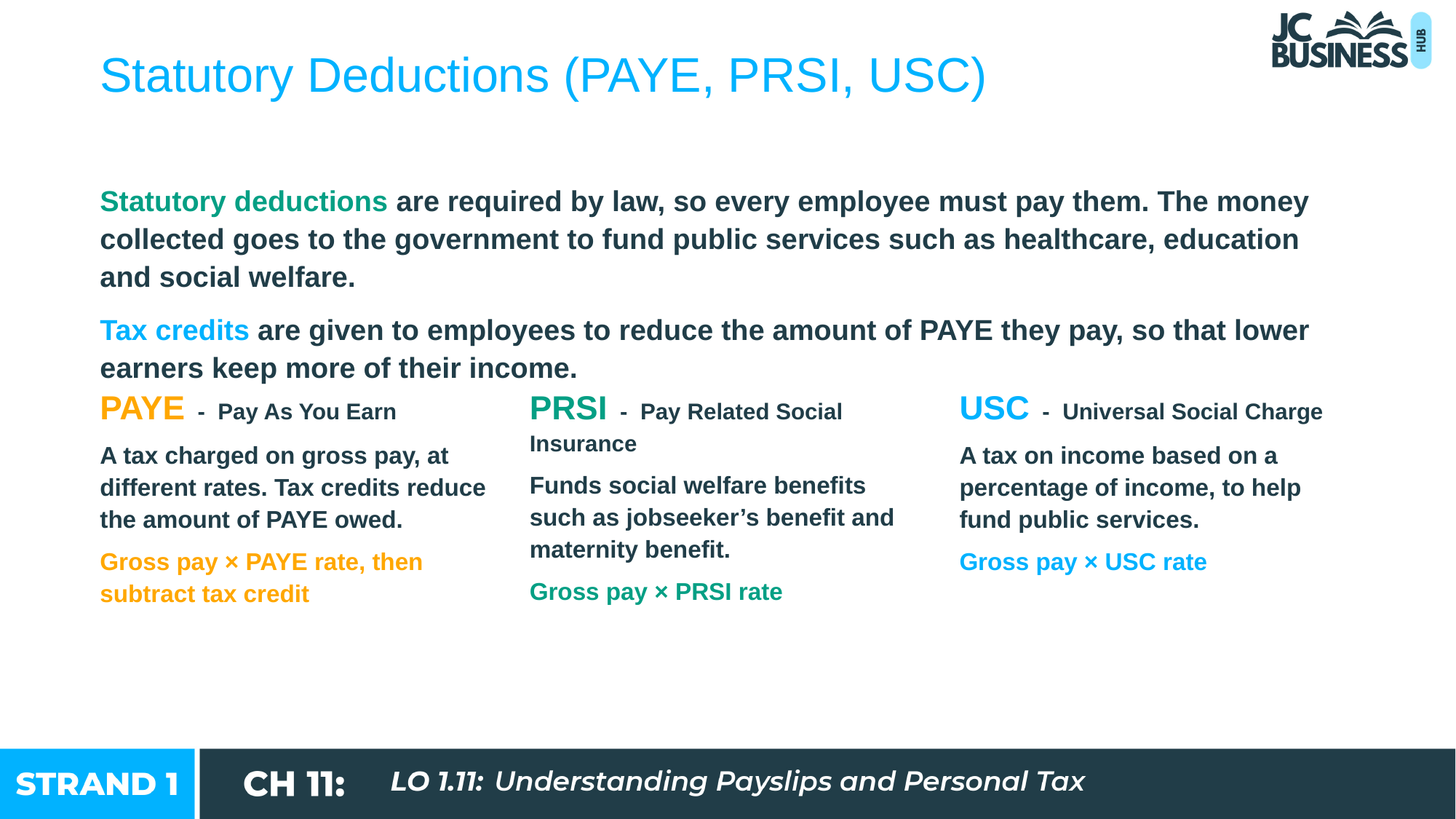

Statutory Deductions (PAYE, PRSI, USC)
Statutory deductions are required by law, so every employee must pay them. The money collected goes to the government to fund public services such as healthcare, education and social welfare.
Tax credits are given to employees to reduce the amount of PAYE they pay, so that lower earners keep more of their income.
PAYE  -  Pay As You Earn
A tax charged on gross pay, at different rates. Tax credits reduce the amount of PAYE owed.
Gross pay × PAYE rate, then subtract tax credit
PRSI  -  Pay Related Social Insurance
Funds social welfare benefits such as jobseeker’s benefit and maternity benefit.
Gross pay × PRSI rate
USC  -  Universal Social Charge
A tax on income based on a percentage of income, to help fund public services.
Gross pay × USC rate